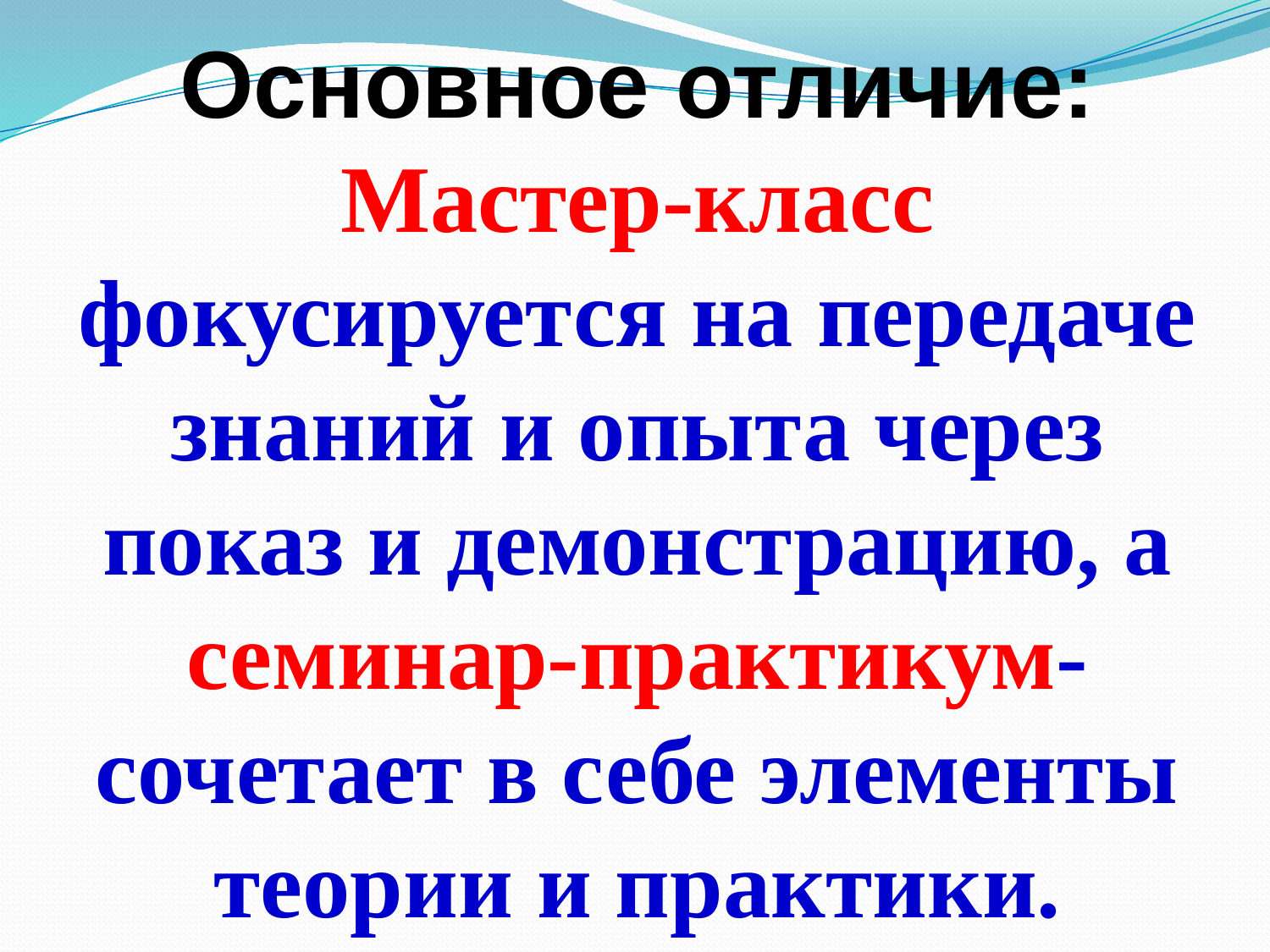

Основное отличие:
Мастер-класс фокусируется на передаче знаний и опыта через показ и демонстрацию, а семинар-практикум-сочетает в себе элементы теории и практики.